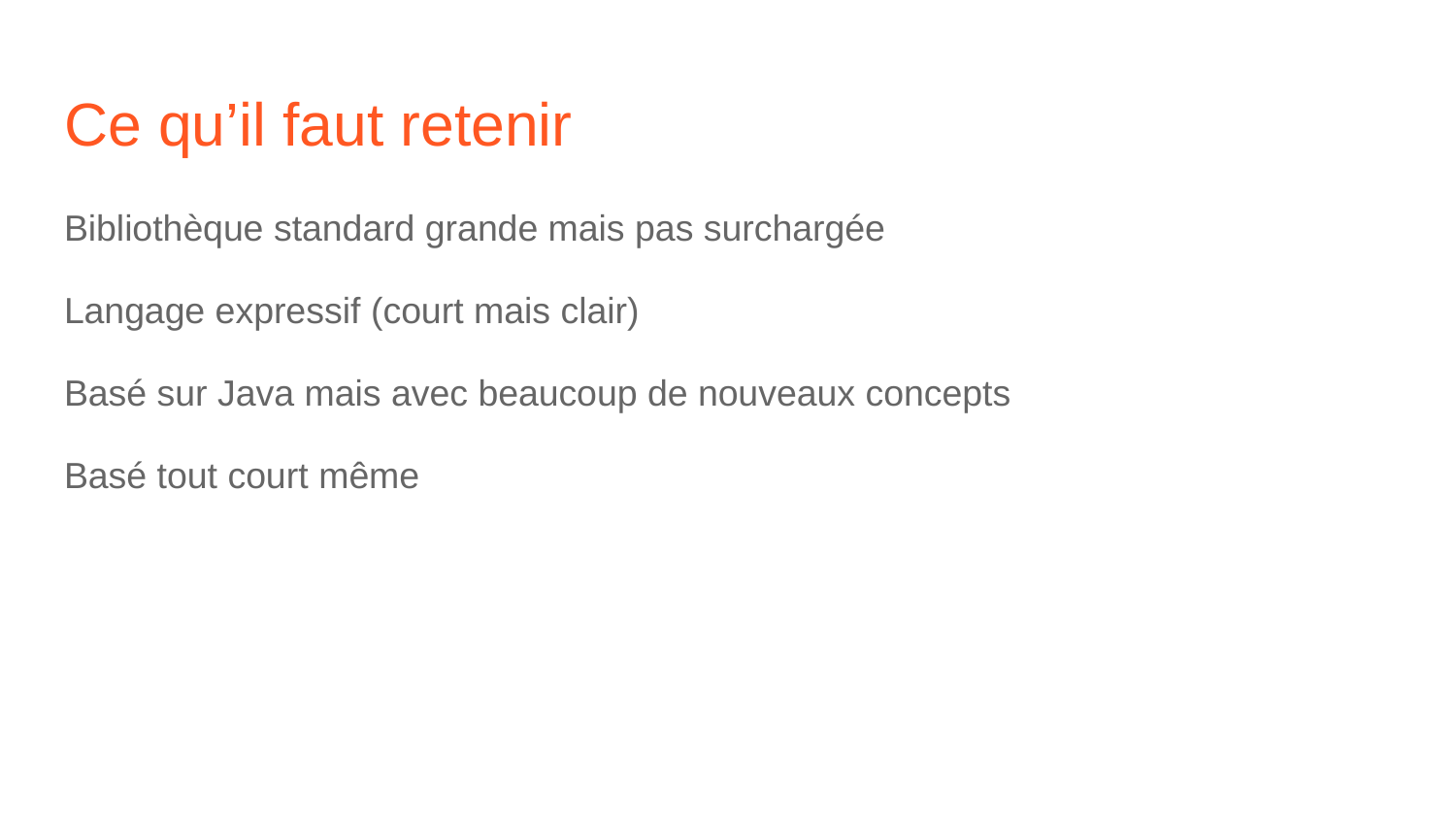

# Ce qu’il faut retenir
Bibliothèque standard grande mais pas surchargée
Langage expressif (court mais clair)
Basé sur Java mais avec beaucoup de nouveaux concepts
Basé tout court même